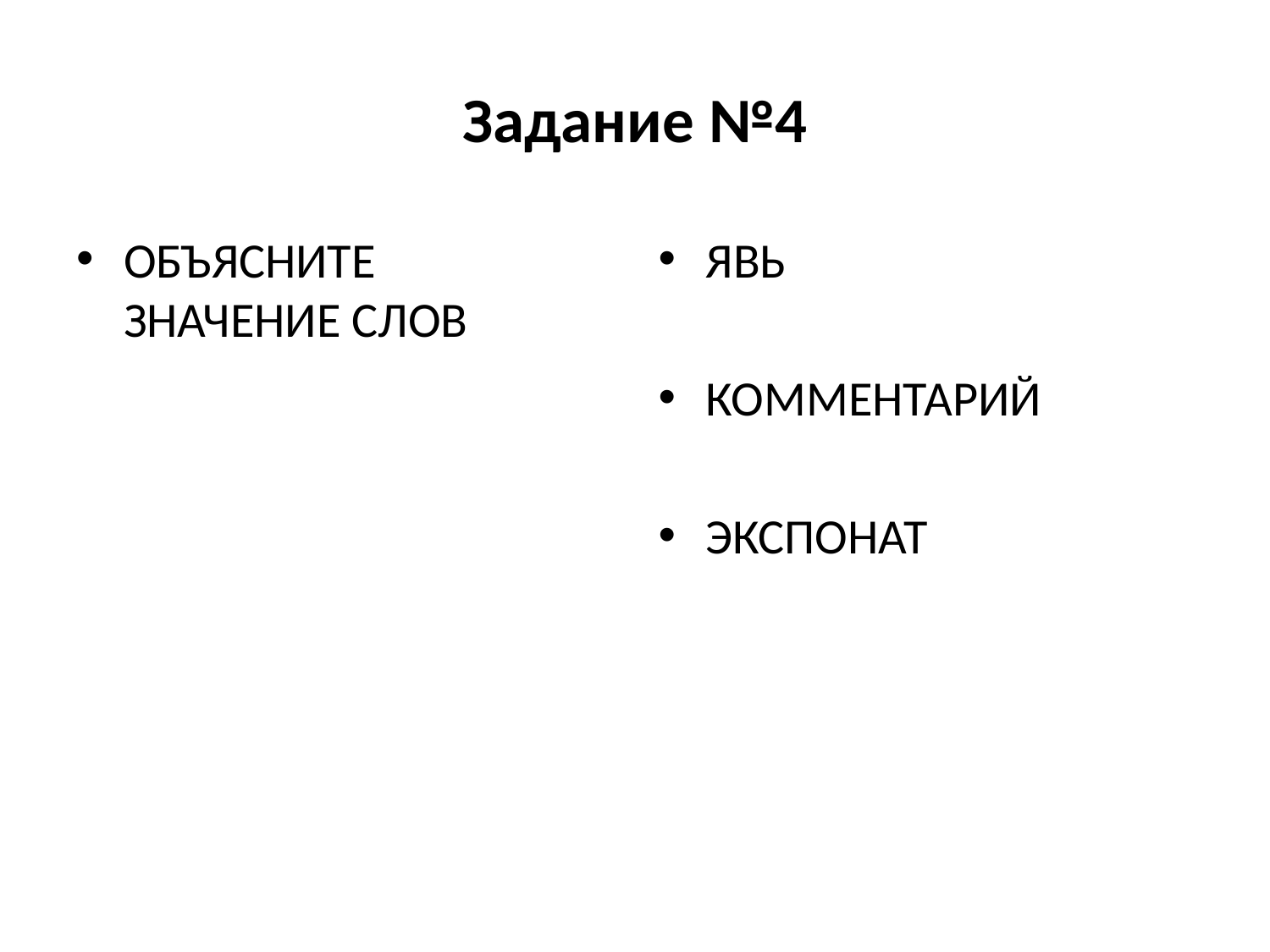

# Задание №4
ОБЪЯСНИТЕ  ЗНАЧЕНИЕ СЛОВ
ЯВЬ

КОММЕНТАРИЙ

ЭКСПОНАТ